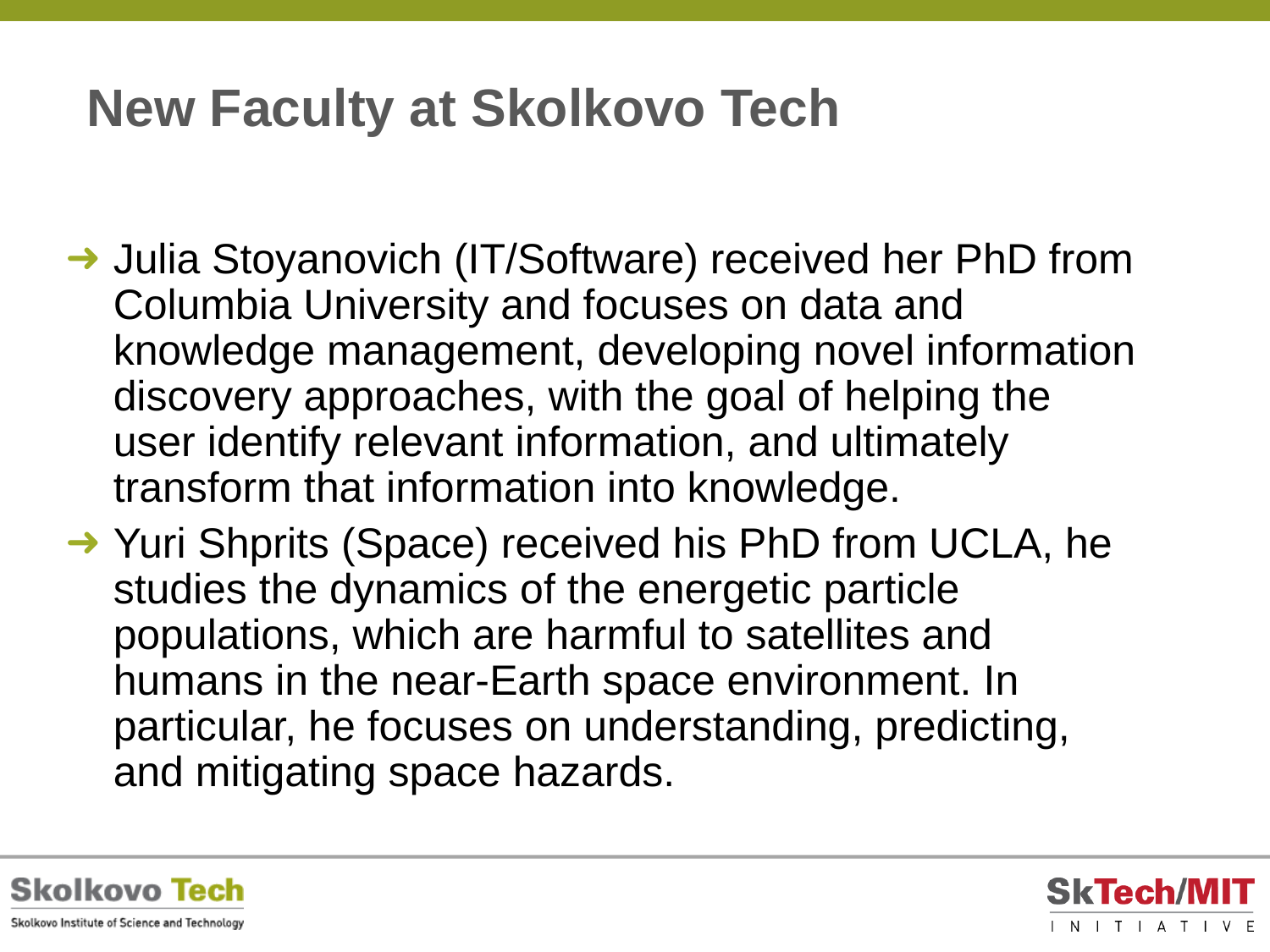

# New Faculty at Skolkovo Tech

Julia Stoyanovich (IT/Software) received her PhD from Columbia University and focuses on data and knowledge management, developing novel information discovery approaches, with the goal of helping the user identify relevant information, and ultimately transform that information into knowledge.
Yuri Shprits (Space) received his PhD from UCLA, he studies the dynamics of the energetic particle populations, which are harmful to satellites and humans in the near-Earth space environment. In particular, he focuses on understanding, predicting, and mitigating space hazards.